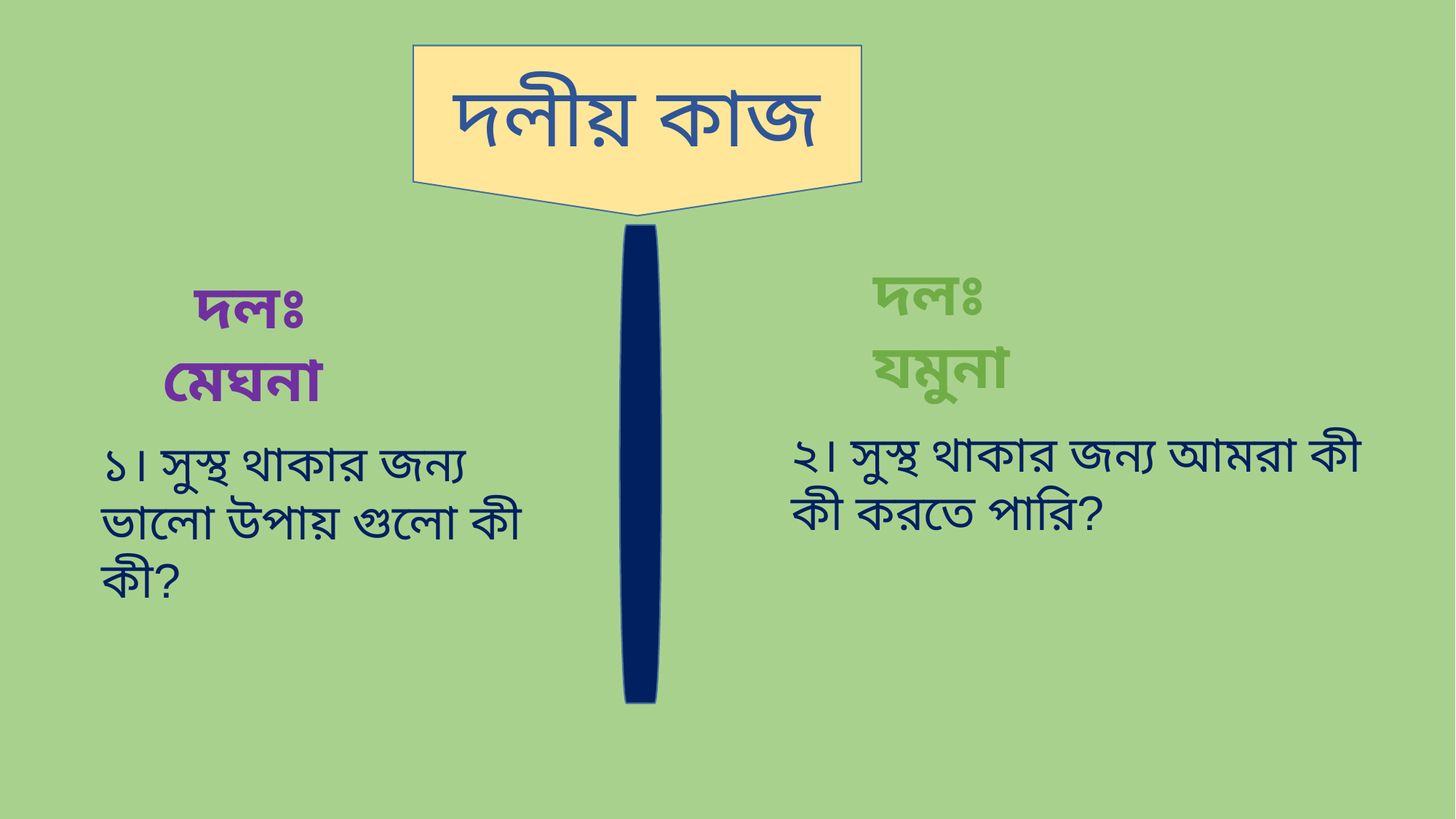

দলীয় কাজ

দলঃ যমুনা
দলঃ মেঘনা

২। সুস্থ থাকার জন্য আমরা কী কী করতে পারি?
১। সুস্থ থাকার জন্য ভালো উপায় গুলো কী কী?